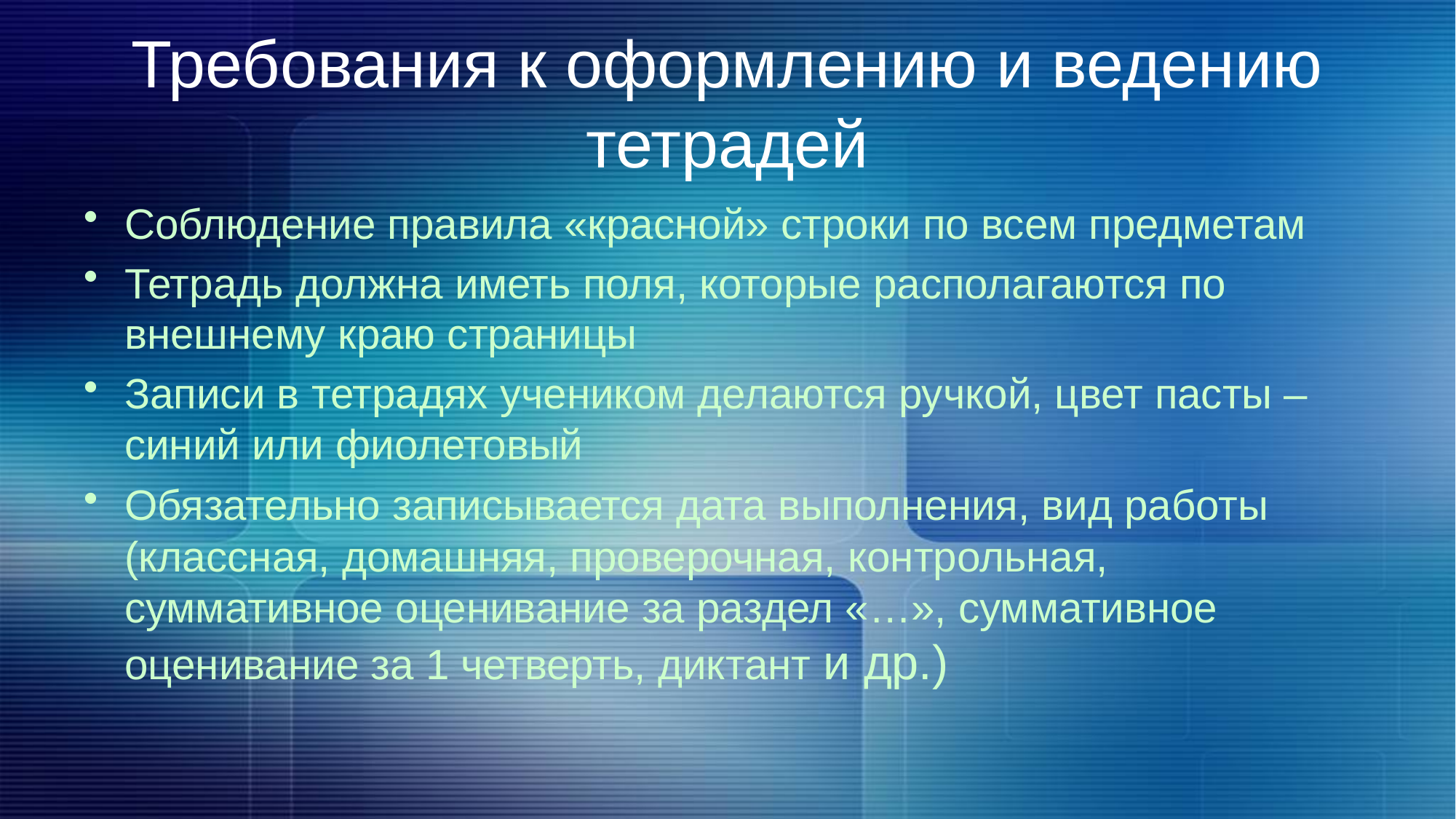

# Требования к оформлению и ведению тетрадей
Соблюдение правила «красной» строки по всем предметам
Тетрадь должна иметь поля, которые располагаются по внешнему краю страницы
Записи в тетрадях учеником делаются ручкой, цвет пасты – синий или фиолетовый
Обязательно записывается дата выполнения, вид работы (классная, домашняя, проверочная, контрольная, суммативное оценивание за раздел «…», суммативное оценивание за 1 четверть, диктант и др.)